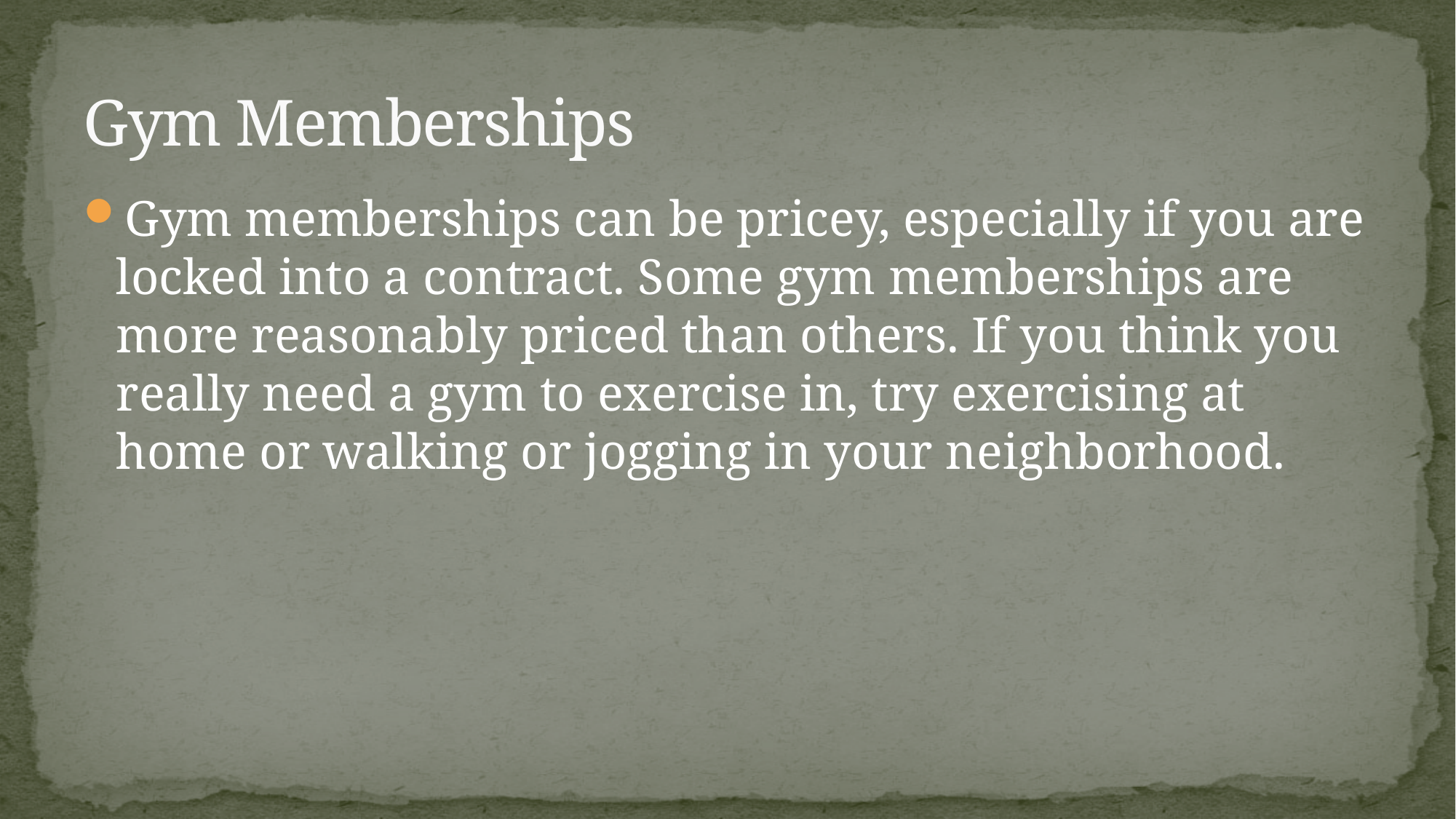

# Gym Memberships
Gym memberships can be pricey, especially if you are locked into a contract. Some gym memberships are more reasonably priced than others. If you think you really need a gym to exercise in, try exercising at home or walking or jogging in your neighborhood.